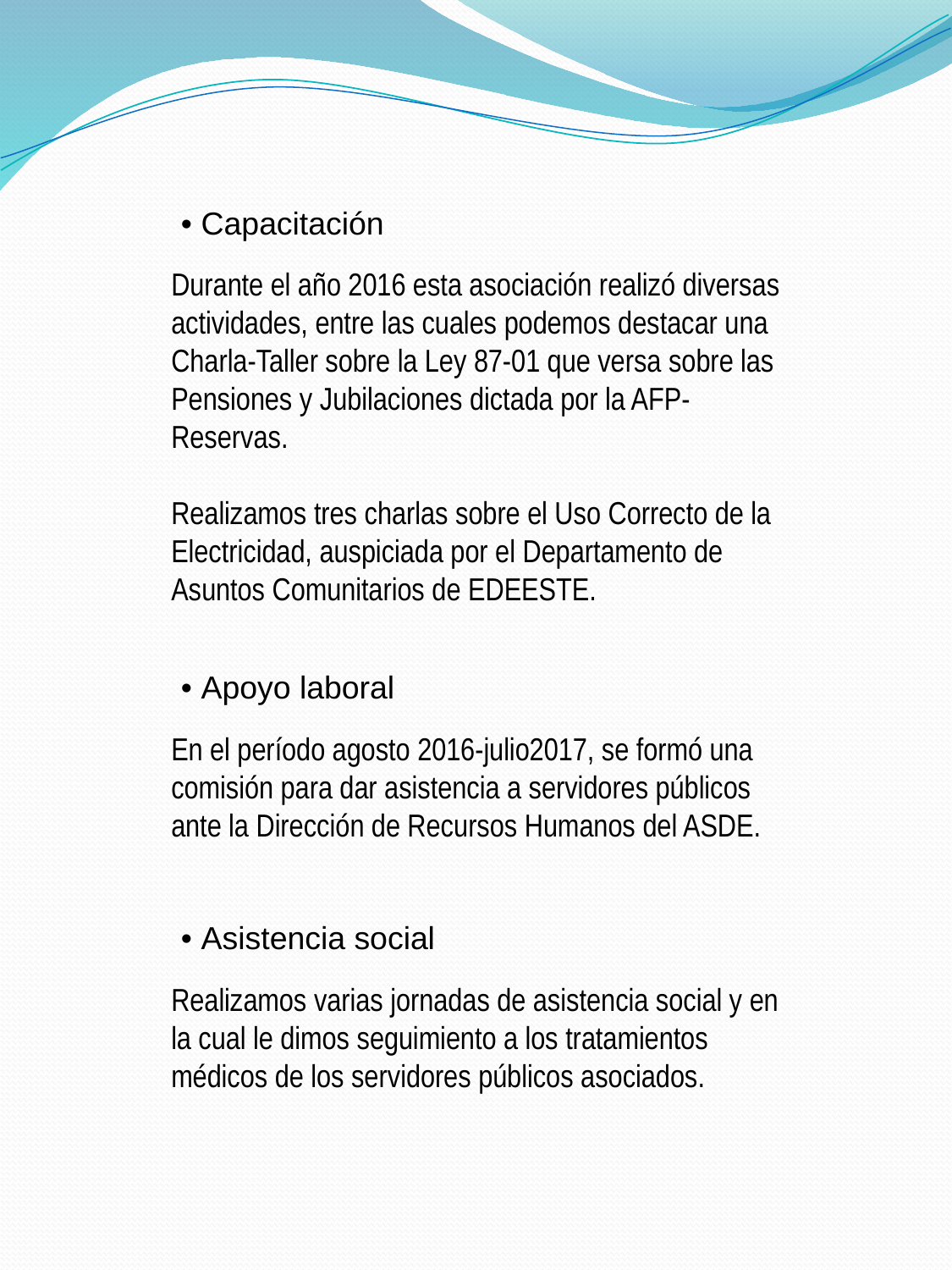

• Capacitación
Durante el año 2016 esta asociación realizó diversas actividades, entre las cuales podemos destacar una Charla-Taller sobre la Ley 87-01 que versa sobre las Pensiones y Jubilaciones dictada por la AFP-Reservas.

Realizamos tres charlas sobre el Uso Correcto de la Electricidad, auspiciada por el Departamento de Asuntos Comunitarios de EDEESTE.
• Apoyo laboral
En el período agosto 2016-julio2017, se formó una comisión para dar asistencia a servidores públicos ante la Dirección de Recursos Humanos del ASDE.
• Asistencia social
Realizamos varias jornadas de asistencia social y en la cual le dimos seguimiento a los tratamientos médicos de los servidores públicos asociados.